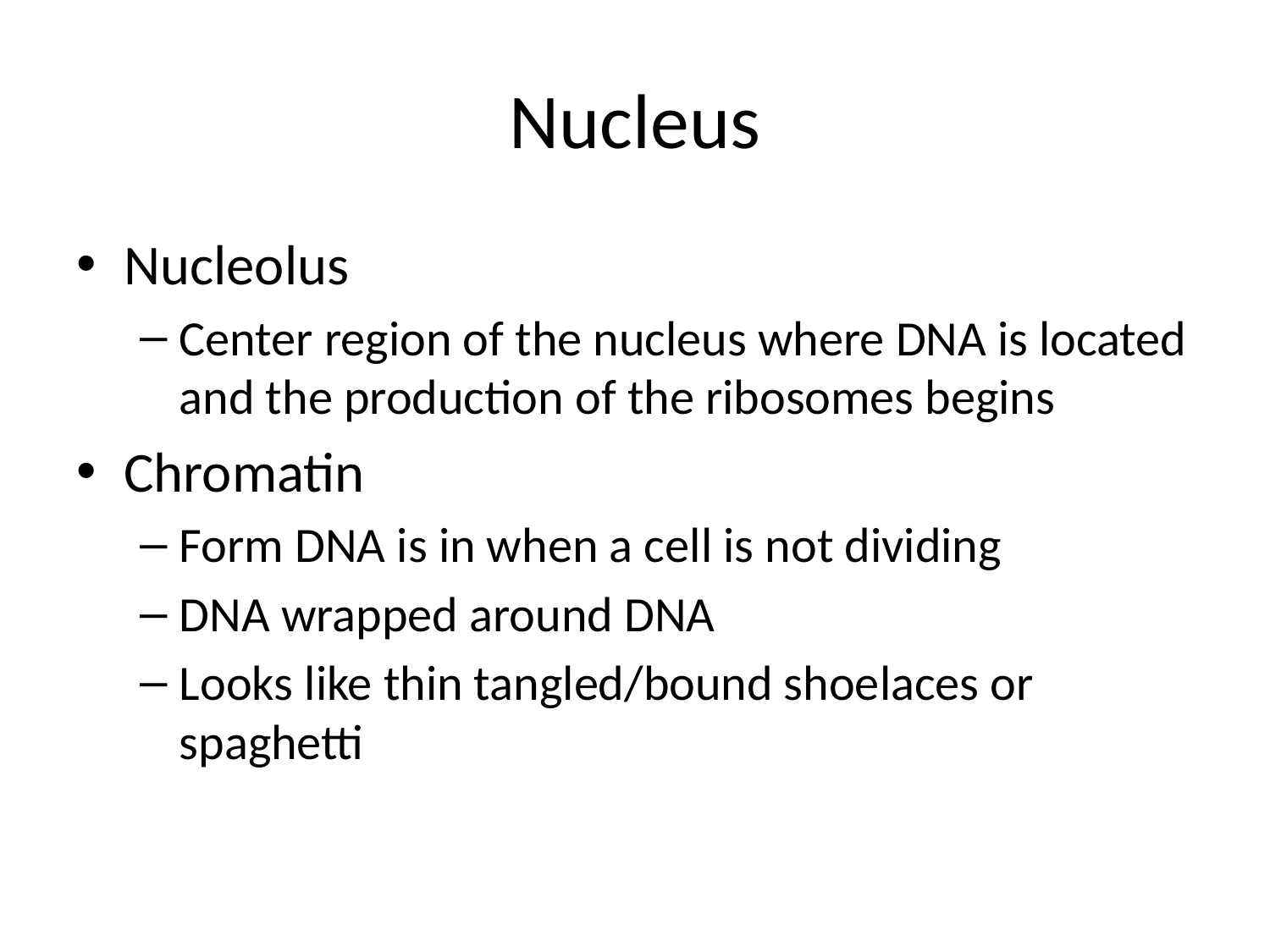

# Nucleus
Nucleolus
Center region of the nucleus where DNA is located and the production of the ribosomes begins
Chromatin
Form DNA is in when a cell is not dividing
DNA wrapped around DNA
Looks like thin tangled/bound shoelaces or spaghetti